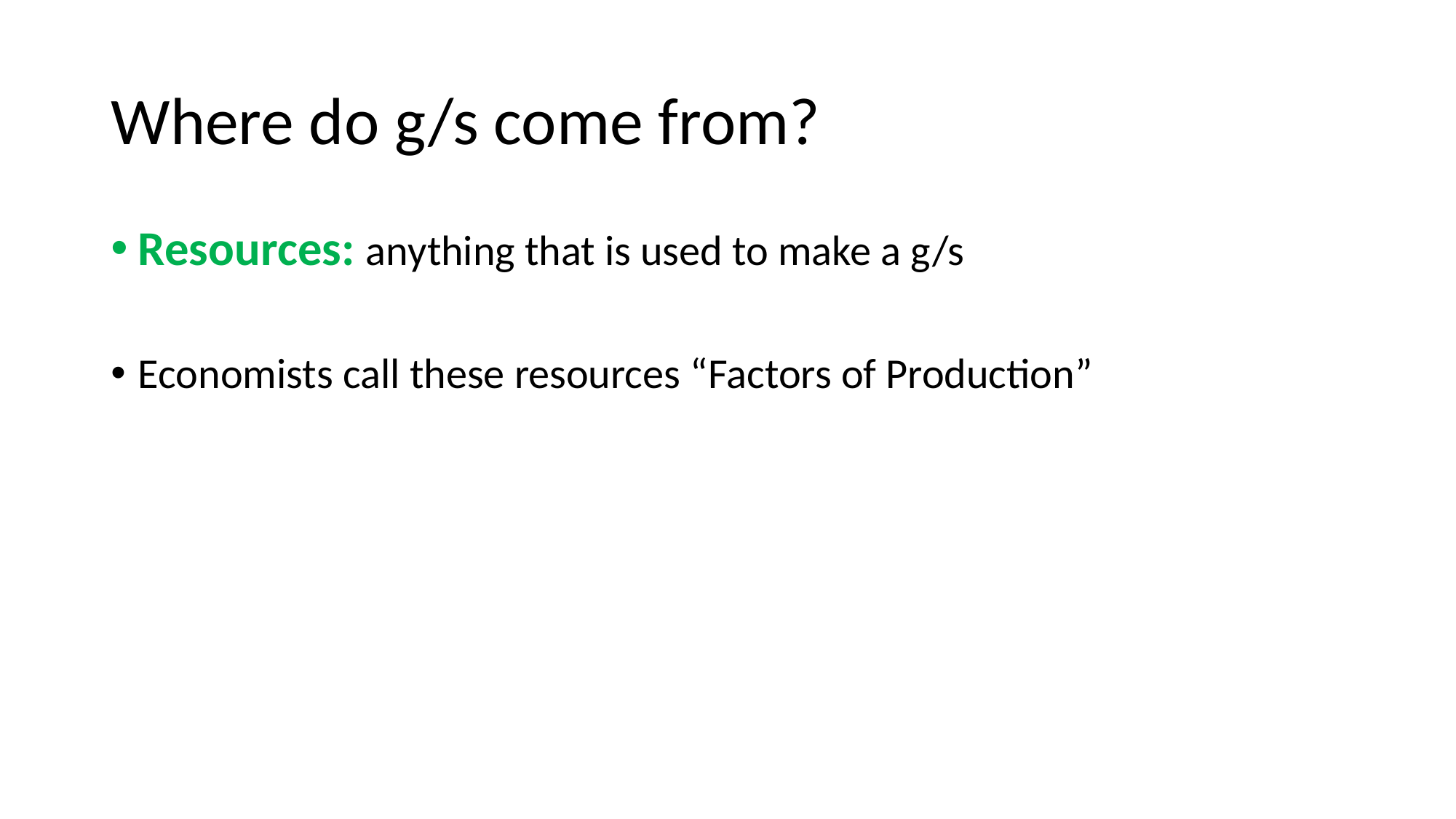

# Where do g/s come from?
Resources: anything that is used to make a g/s

Economists call these resources “Factors of Production”